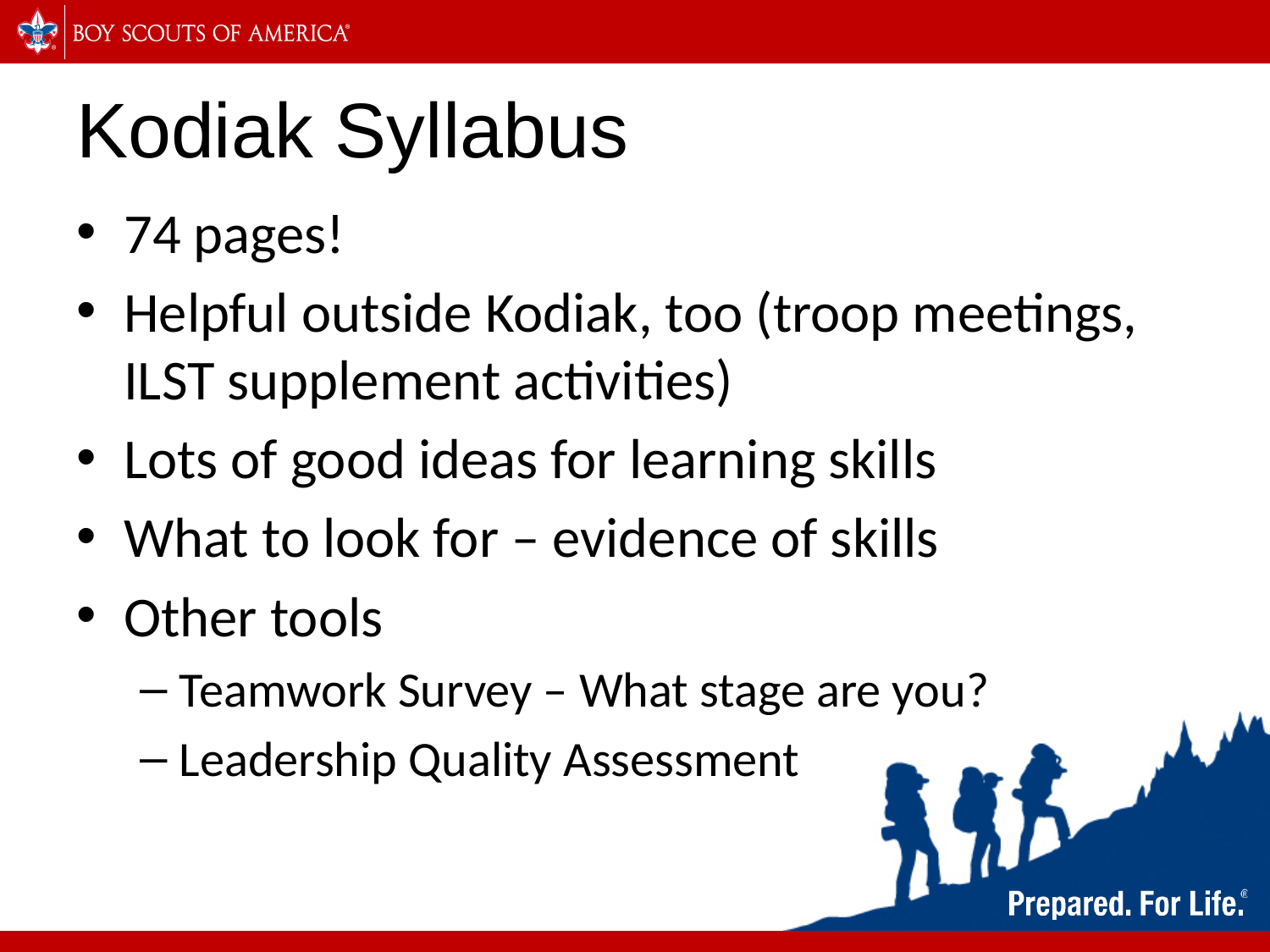

# Kodiak Syllabus
74 pages!
Helpful outside Kodiak, too (troop meetings, ILST supplement activities)
Lots of good ideas for learning skills
What to look for – evidence of skills
Other tools
Teamwork Survey – What stage are you?
Leadership Quality Assessment